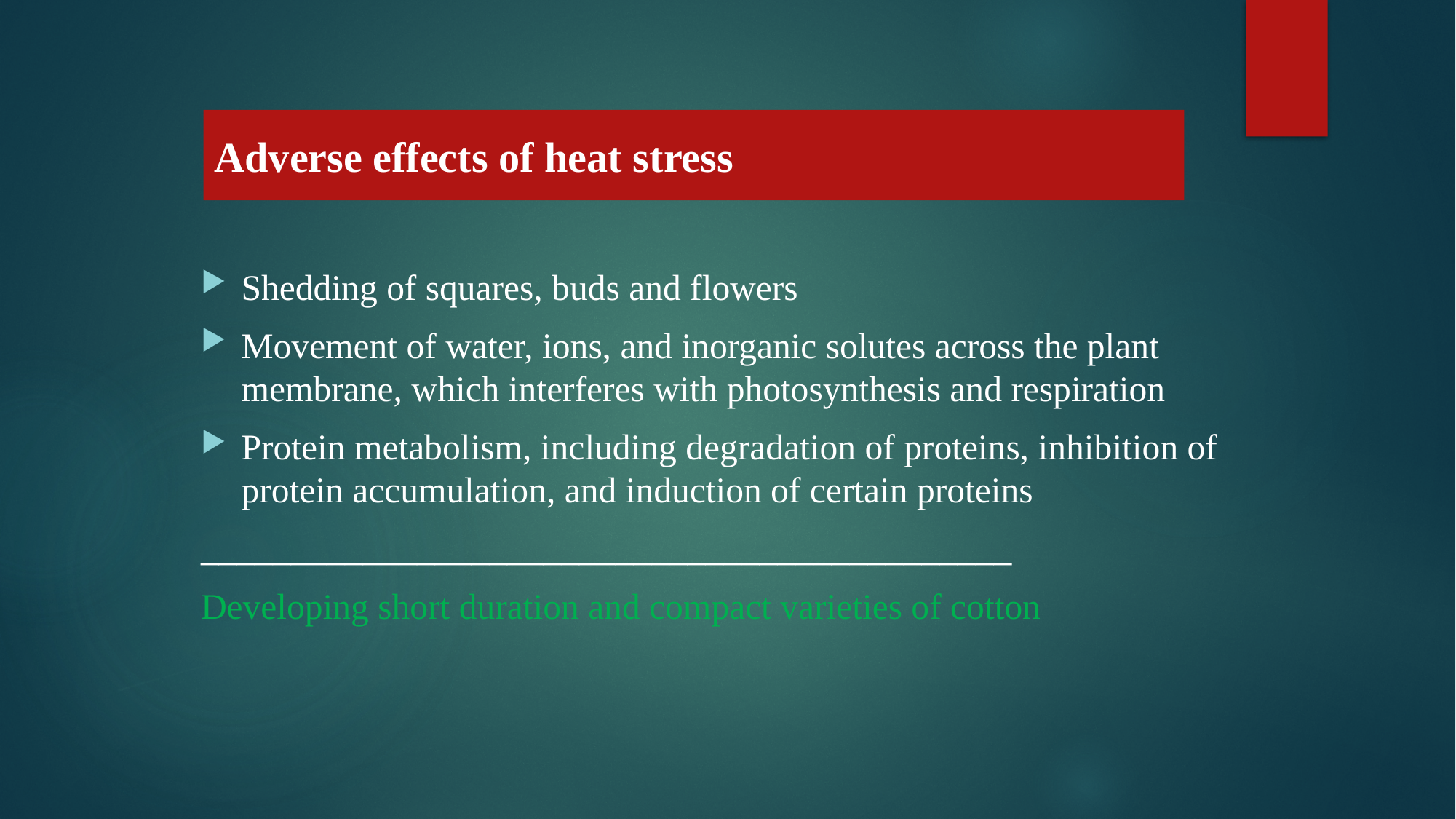

Adverse effects of heat stress

Shedding of squares, buds and flowers
Movement of water, ions, and inorganic solutes across the plant membrane, which interferes with photosynthesis and respiration
Protein metabolism, including degradation of proteins, inhibition of protein accumulation, and induction of certain proteins
_____________________________________________
Developing short duration and compact varieties of cotton